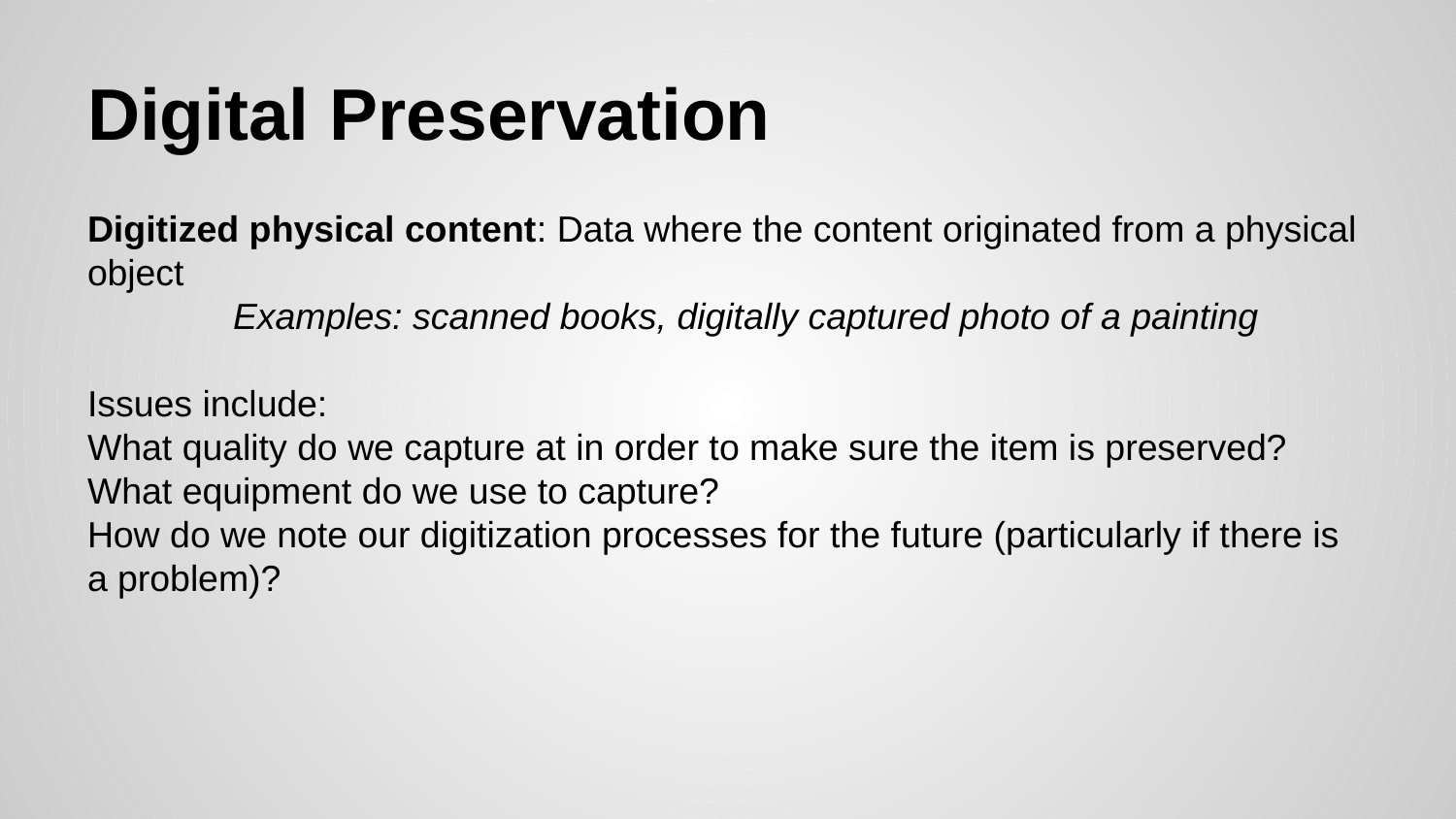

# Digital Preservation
Digitized physical content: Data where the content originated from a physical object
	Examples: scanned books, digitally captured photo of a painting

Issues include:
What quality do we capture at in order to make sure the item is preserved?
What equipment do we use to capture?
How do we note our digitization processes for the future (particularly if there is a problem)?